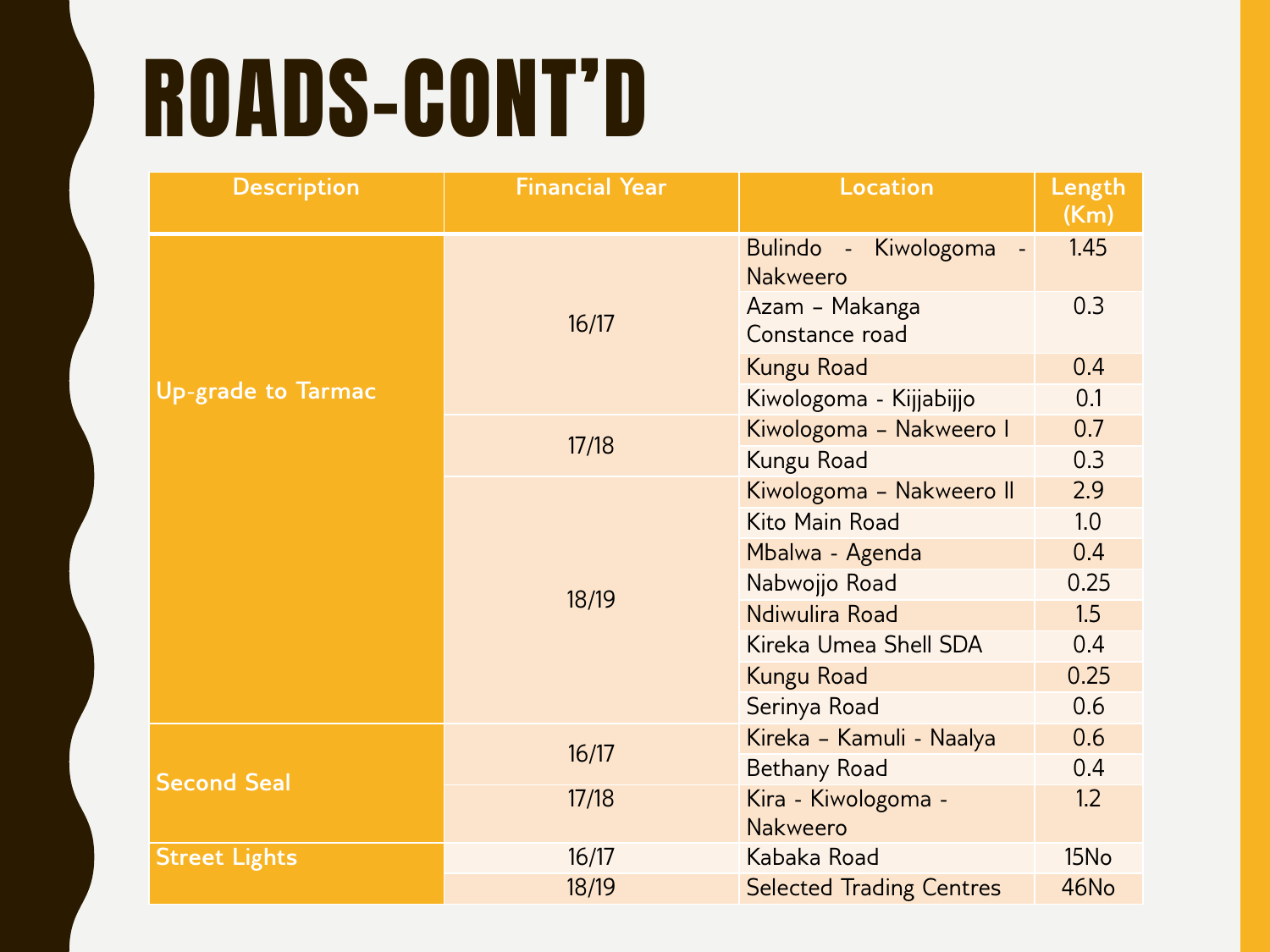

# Roads-cont’d
| Description | Financial Year | Location | Length (Km) |
| --- | --- | --- | --- |
| Up-grade to Tarmac | 16/17 | Bulindo - Kiwologoma - Nakweero | 1.45 |
|  |  | Azam – Makanga Constance road | 0.3 |
|  |  | Kungu Road | 0.4 |
|  |  | Kiwologoma - Kijjabijjo | 0.1 |
|  | 17/18 | Kiwologoma – Nakweero I | 0.7 |
|  |  | Kungu Road | 0.3 |
|  | 18/19 | Kiwologoma – Nakweero II | 2.9 |
|  |  | Kito Main Road | 1.0 |
|  |  | Mbalwa - Agenda | 0.4 |
|  |  | Nabwojjo Road | 0.25 |
|  |  | Ndiwulira Road | 1.5 |
|  |  | Kireka Umea Shell SDA | 0.4 |
|  |  | Kungu Road | 0.25 |
|  |  | Serinya Road | 0.6 |
| Second Seal | 16/17 | Kireka – Kamuli - Naalya | 0.6 |
|  |  | Bethany Road | 0.4 |
|  | 17/18 | Kira - Kiwologoma - Nakweero | 1.2 |
| Street Lights | 16/17 | Kabaka Road | 15No |
|  | 18/19 | Selected Trading Centres | 46No |